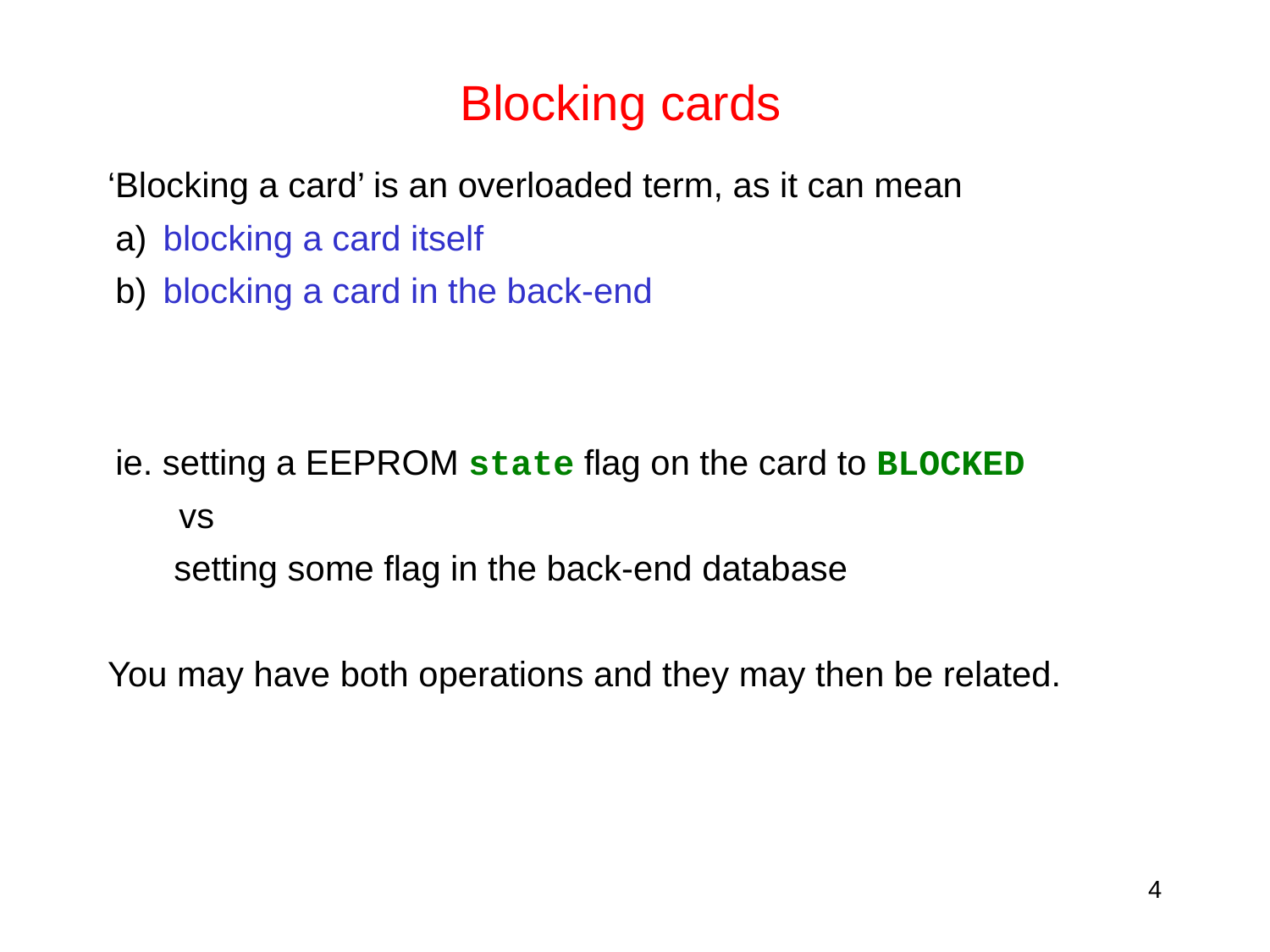

# Blocking cards
‘Blocking a card’ is an overloaded term, as it can mean
blocking a card itself
blocking a card in the back-end

ie. setting a EEPROM state flag on the card to BLOCKED
   vs
      setting some flag in the back-end database

You may have both operations and they may then be related.

4